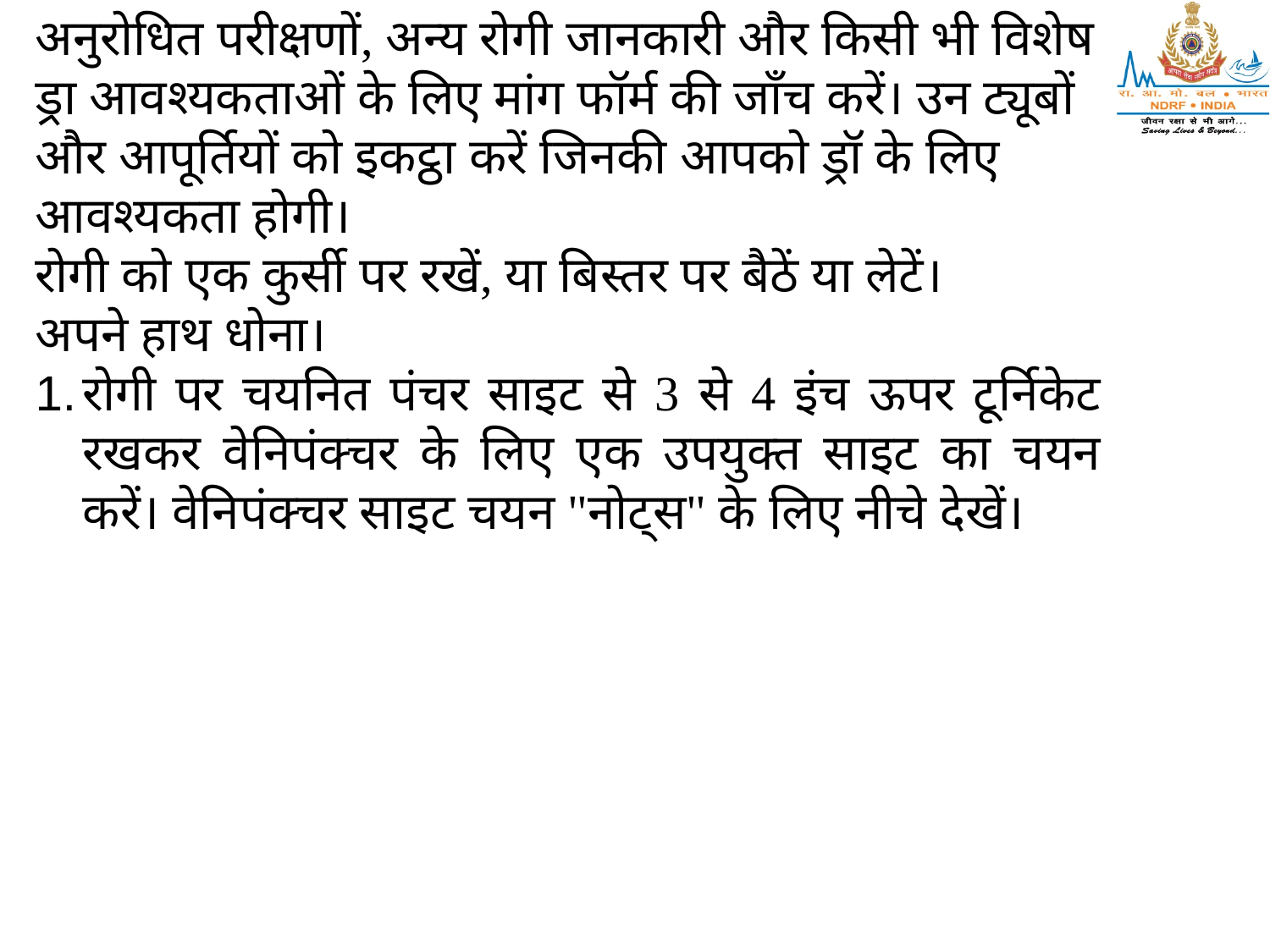

अनुरोधित परीक्षणों, अन्य रोगी जानकारी और किसी भी विशेष ड्रा आवश्यकताओं के लिए मांग फॉर्म की जाँच करें। उन ट्यूबों और आपूर्तियों को इकट्ठा करें जिनकी आपको ड्रॉ के लिए आवश्यकता होगी।
रोगी को एक कुर्सी पर रखें, या बिस्तर पर बैठें या लेटें।
अपने हाथ धोना।
रोगी पर चयनित पंचर साइट से 3 से 4 इंच ऊपर टूर्निकेट रखकर वेनिपंक्चर के लिए एक उपयुक्त साइट का चयन करें। वेनिपंक्चर साइट चयन "नोट्स" के लिए नीचे देखें।